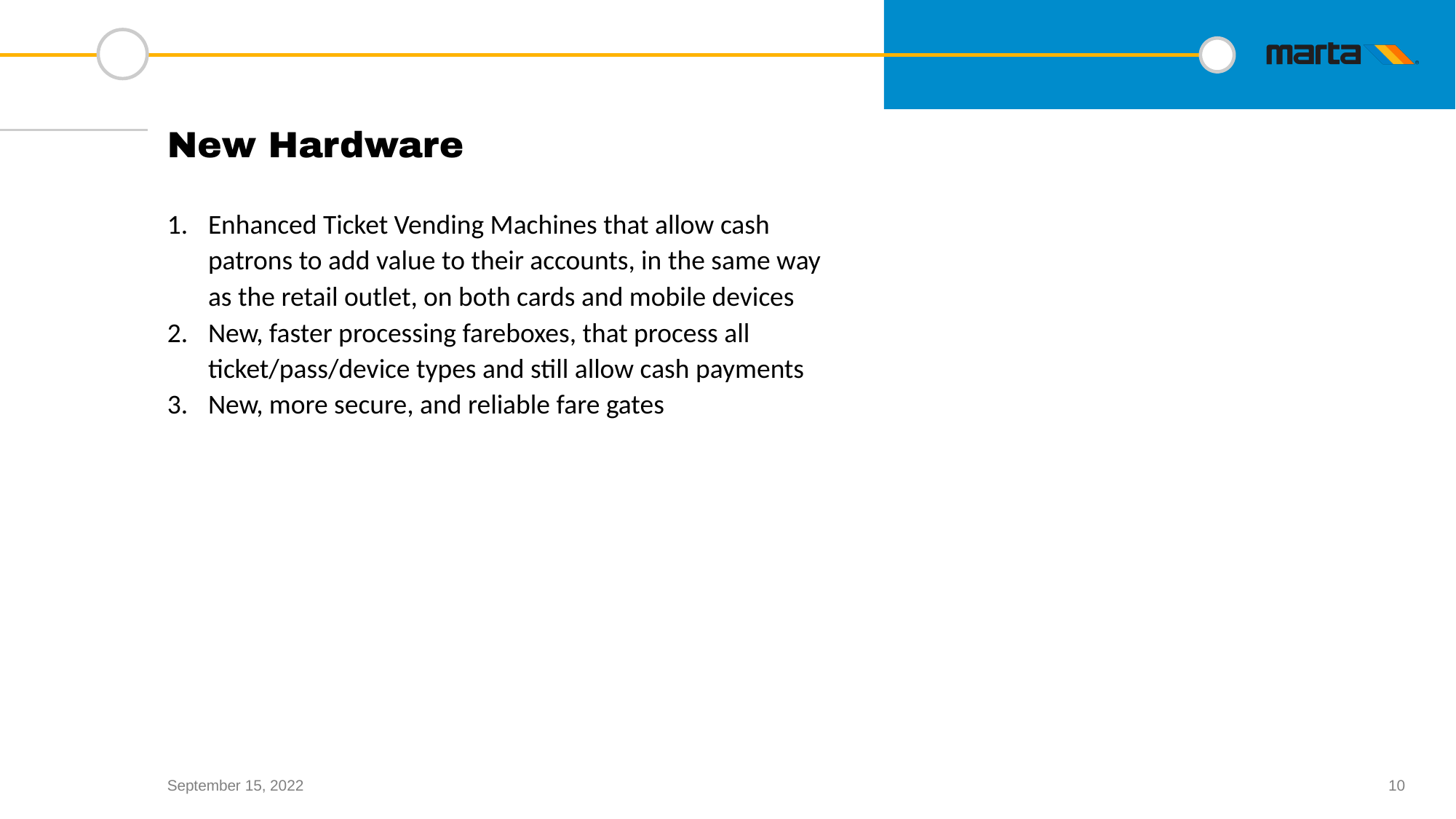

# New Hardware
Enhanced Ticket Vending Machines that allow cash patrons to add value to their accounts, in the same way as the retail outlet, on both cards and mobile devices
New, faster processing fareboxes, that process all ticket/pass/device types and still allow cash payments
New, more secure, and reliable fare gates

September 15, 2022
10